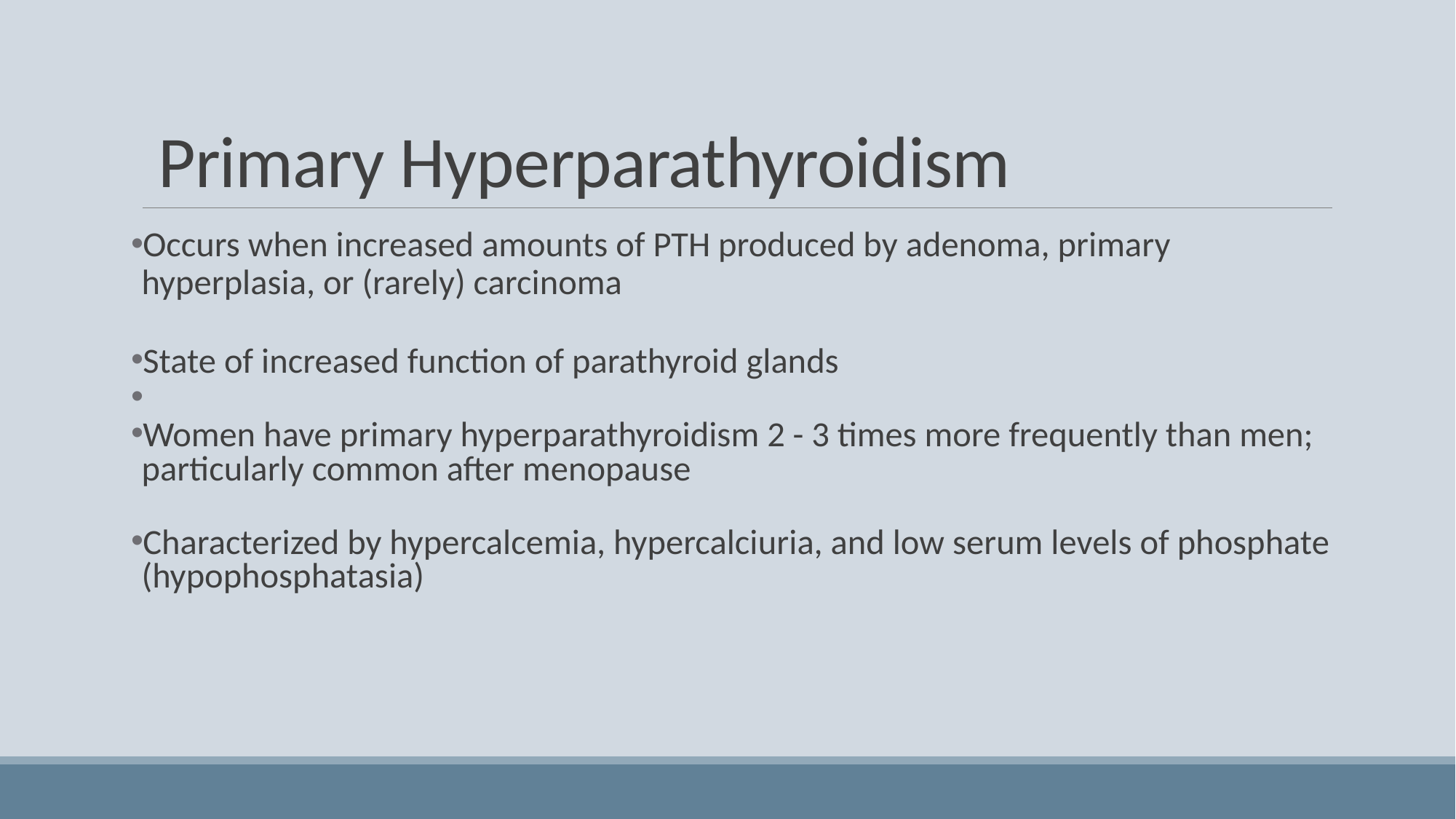

# Primary Hyperparathyroidism
Occurs when increased amounts of PTH produced by adenoma, primary hyperplasia, or (rarely) carcinoma

State of increased function of parathyroid glands

Women have primary hyperparathyroidism 2 - 3 times more frequently than men; particularly common after menopause

Characterized by hypercalcemia, hypercalciuria, and low serum levels of phosphate (hypophosphatasia)